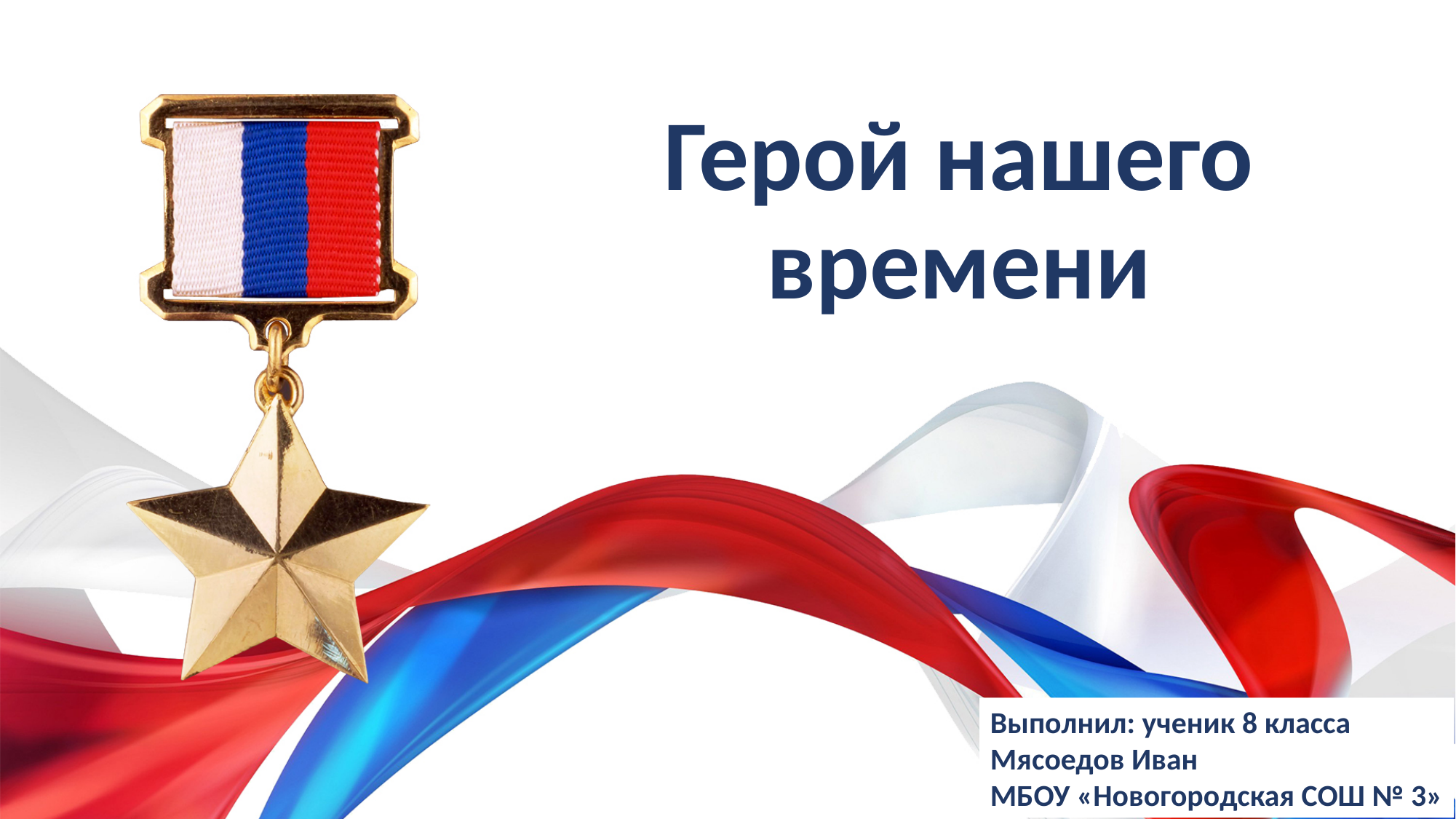

# Герой нашего времени
Выполнил: ученик 8 класса
Мясоедов Иван
МБОУ «Новогородская СОШ № 3»